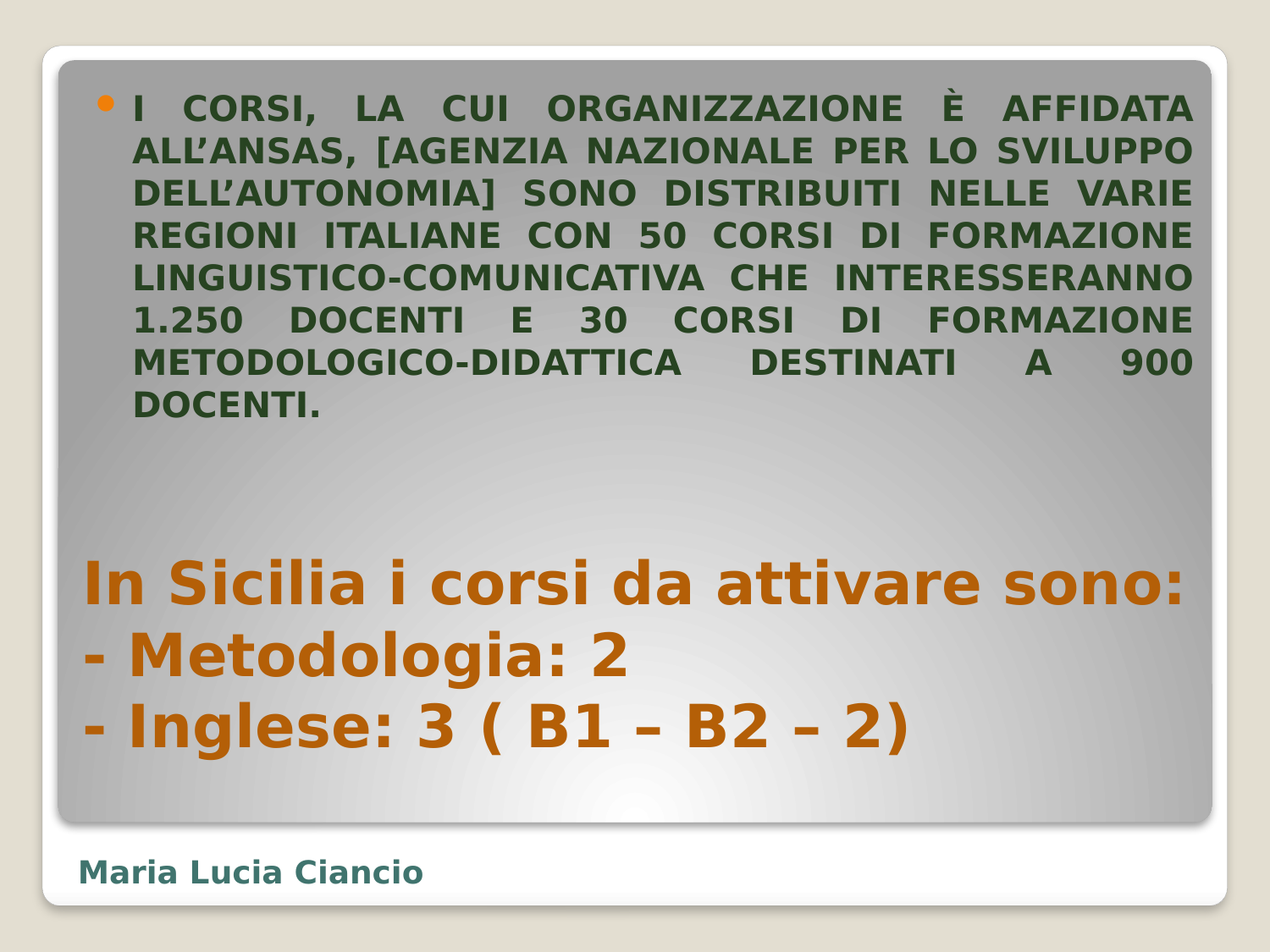

I CORSI, LA CUI ORGANIZZAZIONE È AFFIDATA ALL’ANSAS, [AGENZIA NAZIONALE PER LO SVILUPPO DELL’AUTONOMIA] SONO DISTRIBUITI NELLE VARIE REGIONI ITALIANE CON 50 CORSI DI FORMAZIONE LINGUISTICO-COMUNICATIVA CHE INTERESSERANNO 1.250 DOCENTI E 30 CORSI DI FORMAZIONE METODOLOGICO-DIDATTICA DESTINATI A 900 DOCENTI.
# In Sicilia i corsi da attivare sono: - Metodologia: 2 - Inglese: 3 ( B1 – B2 – 2)
Maria Lucia Ciancio